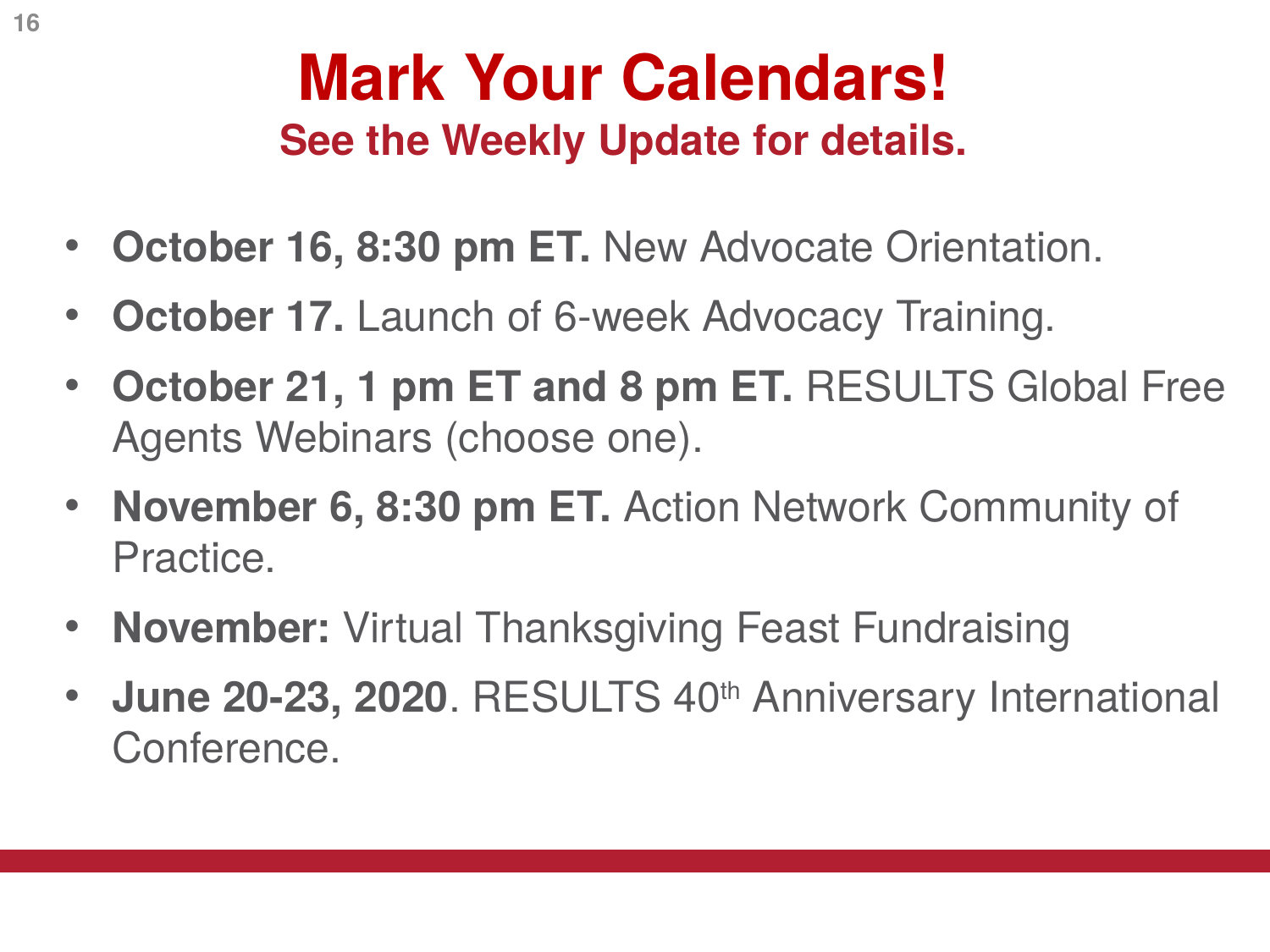

16

# Mark Your Calendars! See the Weekly Update for details.
October 16, 8:30 pm ET. New Advocate Orientation.
October 17. Launch of 6-week Advocacy Training.
October 21, 1 pm ET and 8 pm ET. RESULTS Global Free Agents Webinars (choose one).
November 6, 8:30 pm ET. Action Network Community of Practice.
November: Virtual Thanksgiving Feast Fundraising
June 20-23, 2020. RESULTS 40th Anniversary International Conference.